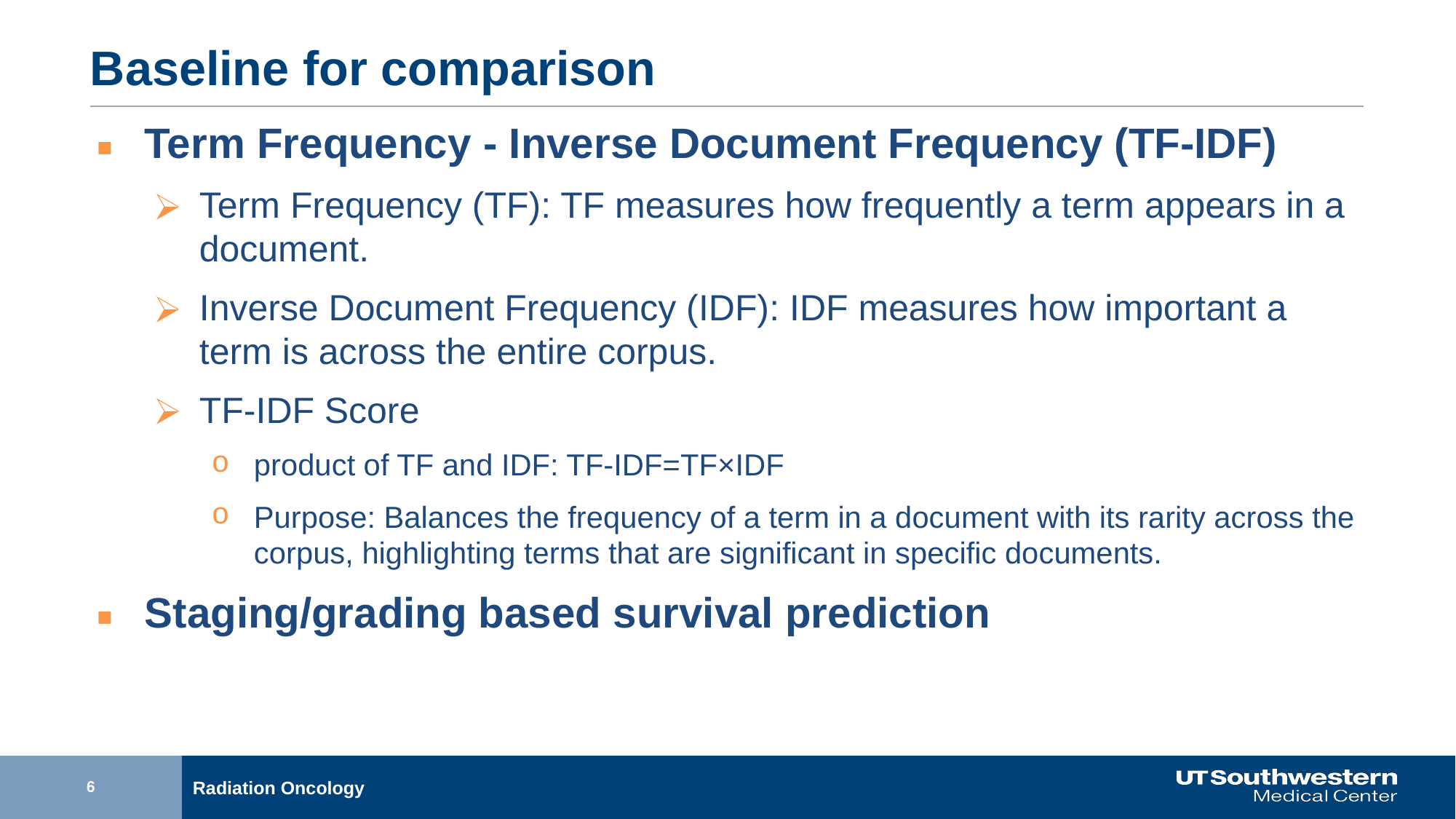

# Baseline for comparison
Term Frequency - Inverse Document Frequency (TF-IDF)
Term Frequency (TF): TF measures how frequently a term appears in a document.
Inverse Document Frequency (IDF): IDF measures how important a term is across the entire corpus.
TF-IDF Score
product of TF and IDF: TF-IDF=TF×IDF
Purpose: Balances the frequency of a term in a document with its rarity across the corpus, highlighting terms that are significant in specific documents.
Staging/grading based survival prediction

6